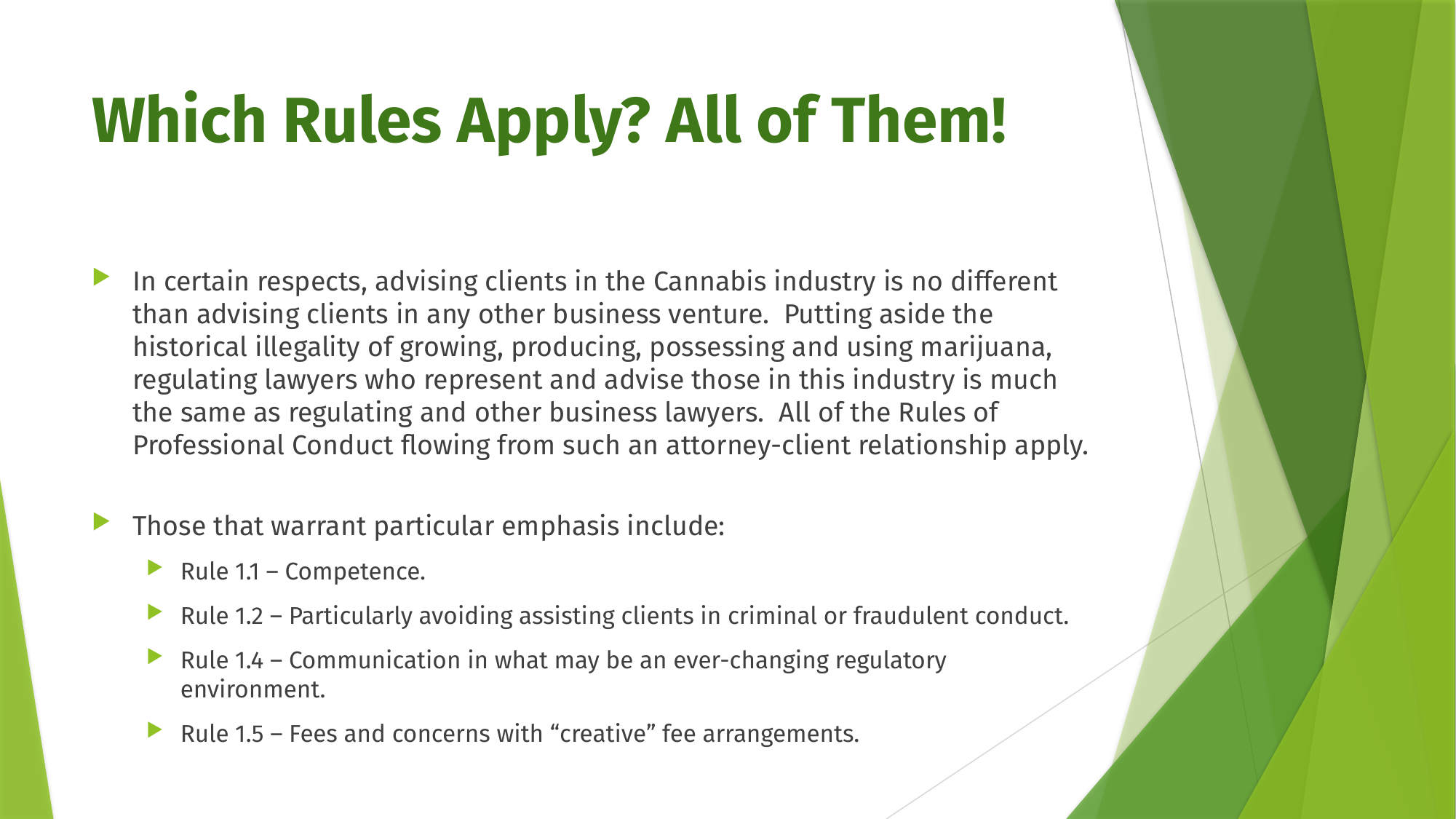

# Which Rules Apply? All of Them!
In certain respects, advising clients in the Cannabis industry is no different than advising clients in any other business venture.  Putting aside the historical illegality of growing, producing, possessing and using marijuana, regulating lawyers who represent and advise those in this industry is much the same as regulating and other business lawyers.  All of the Rules of Professional Conduct flowing from such an attorney-client relationship apply.
Those that warrant particular emphasis include:
Rule 1.1 – Competence.
Rule 1.2 – Particularly avoiding assisting clients in criminal or fraudulent conduct.
Rule 1.4 – Communication in what may be an ever-changing regulatory environment.
Rule 1.5 – Fees and concerns with “creative” fee arrangements.